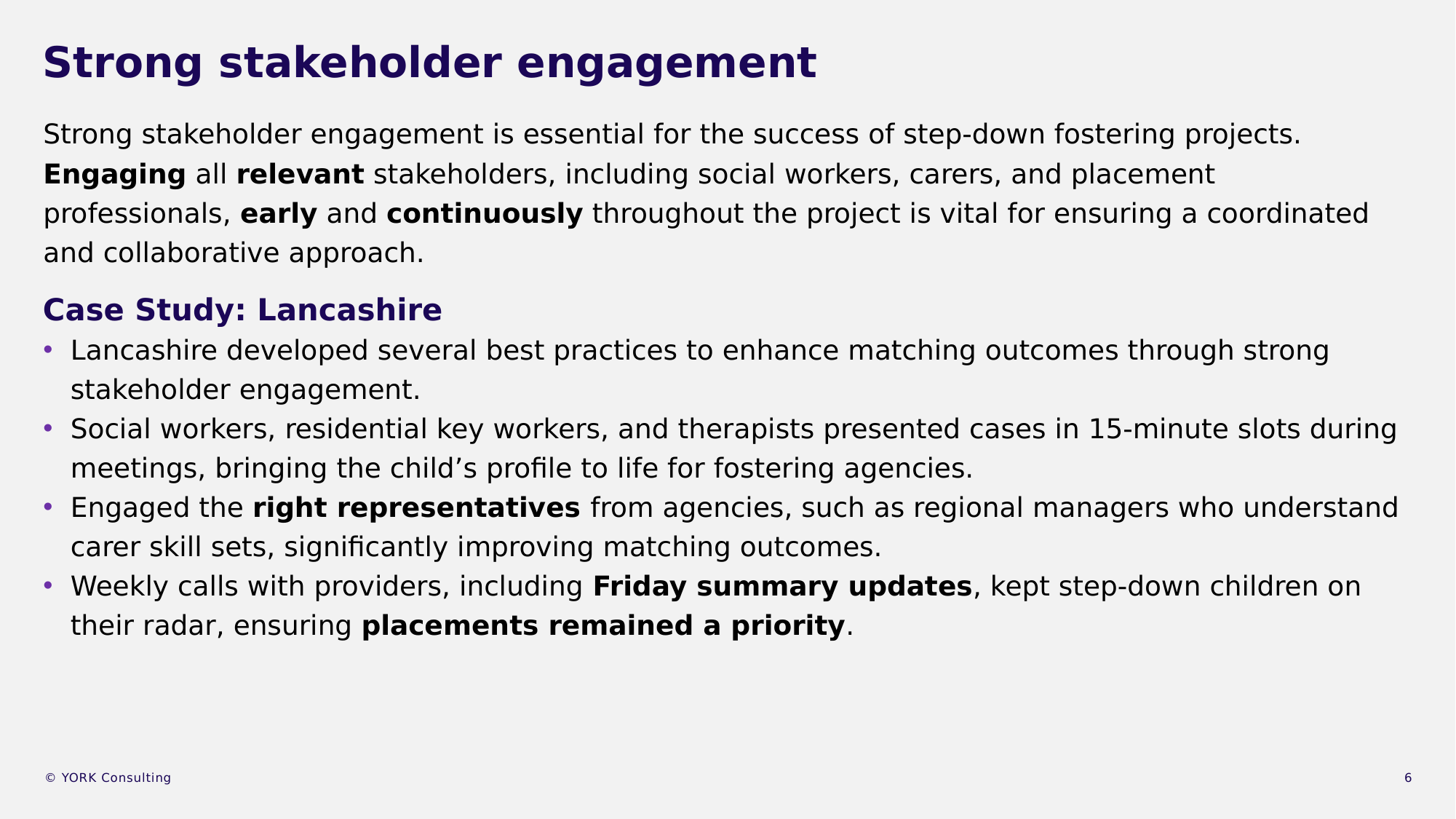

# Strong stakeholder engagement
Strong stakeholder engagement is essential for the success of step-down fostering projects. Engaging all relevant stakeholders, including social workers, carers, and placement professionals, early and continuously throughout the project is vital for ensuring a coordinated and collaborative approach.
Case Study: Lancashire
Lancashire developed several best practices to enhance matching outcomes through strong stakeholder engagement.
Social workers, residential key workers, and therapists presented cases in 15-minute slots during meetings, bringing the child’s profile to life for fostering agencies.
Engaged the right representatives from agencies, such as regional managers who understand carer skill sets, significantly improving matching outcomes.
Weekly calls with providers, including Friday summary updates, kept step-down children on their radar, ensuring placements remained a priority.

6